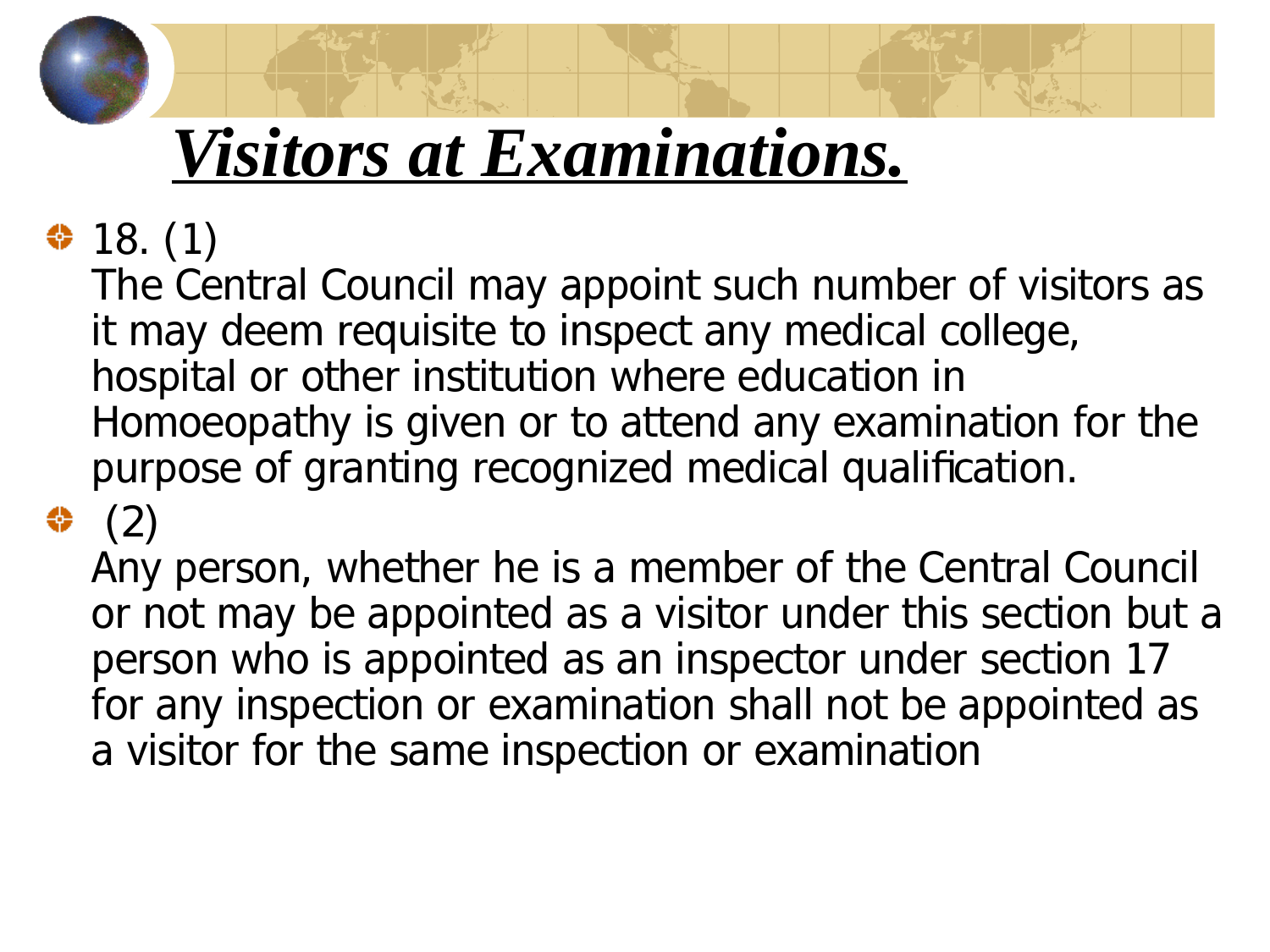

# Visitors at Examinations.
18. (1)
The Central Council may appoint such number of visitors as it may deem requisite to inspect any medical college, hospital or other institution where education in Homoeopathy is given or to attend any examination for the purpose of granting recognized medical qualification.
 (2)
Any person, whether he is a member of the Central Council or not may be appointed as a visitor under this section but a person who is appointed as an inspector under section 17 for any inspection or examination shall not be appointed as a visitor for the same inspection or examination